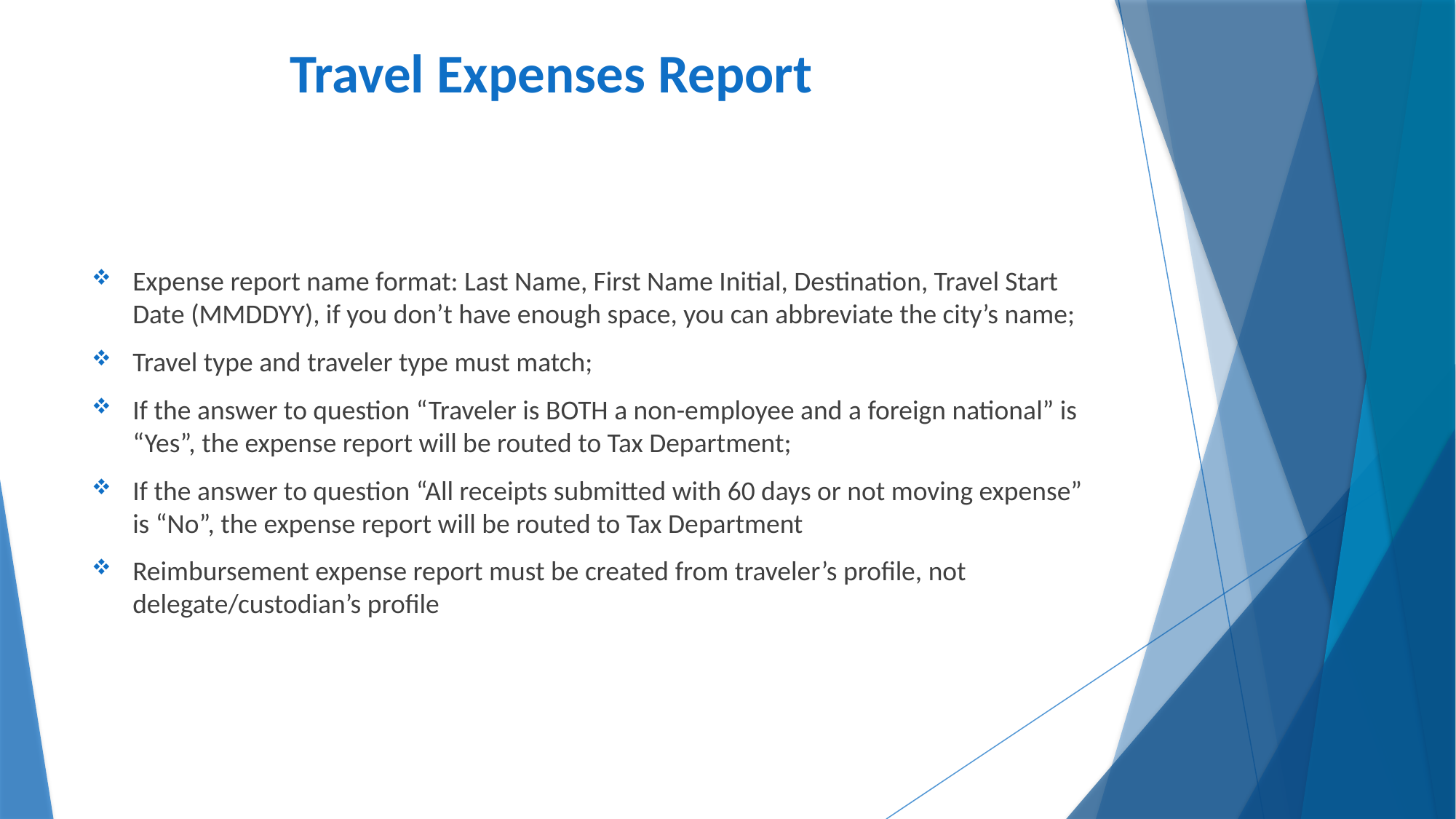

# Travel Expenses Report
Expense report name format: Last Name, First Name Initial, Destination, Travel Start Date (MMDDYY), if you don’t have enough space, you can abbreviate the city’s name;
Travel type and traveler type must match;
If the answer to question “Traveler is BOTH a non-employee and a foreign national” is “Yes”, the expense report will be routed to Tax Department;
If the answer to question “All receipts submitted with 60 days or not moving expense” is “No”, the expense report will be routed to Tax Department
Reimbursement expense report must be created from traveler’s profile, not delegate/custodian’s profile